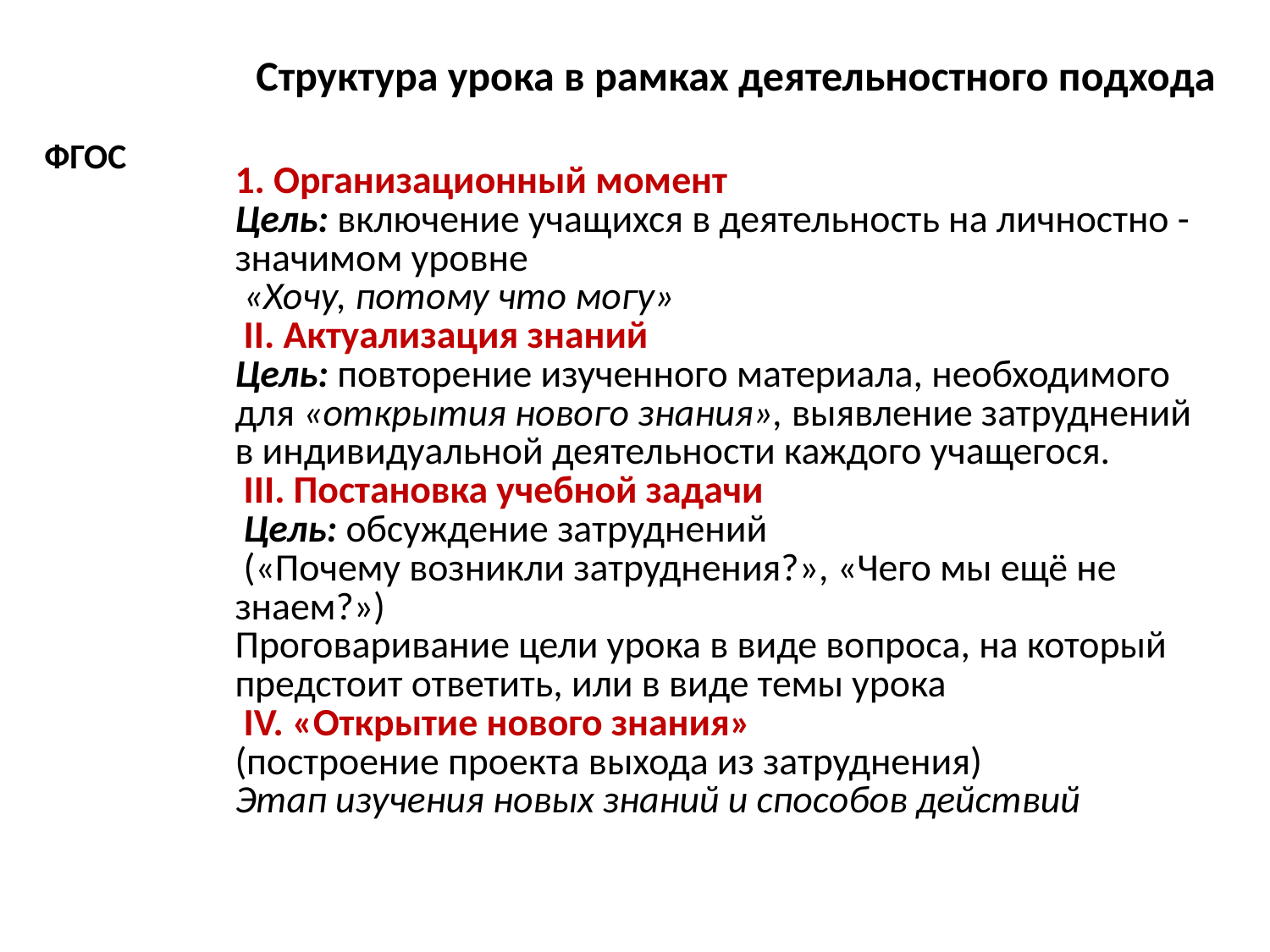

Структура урока в рамках деятельностного подхода
ФГОС
# 1. Организационный момент Цель: включение учащихся в деятельность на личностно - значимом уровне «Хочу, потому что могу» II. Актуализация знаний Цель: повторение изученного материала, необходимого для «открытия нового знания», выявление затруднений в индивидуальной деятельности каждого учащегося. III. Постановка учебной задачи Цель: обсуждение затруднений («Почему возникли затруднения?», «Чего мы ещё не знаем?») Проговаривание цели урока в виде вопроса, на который предстоит ответить, или в виде темы урока IV. «Открытие нового знания» (построение проекта выхода из затруднения) Этап изучения новых знаний и способов действий